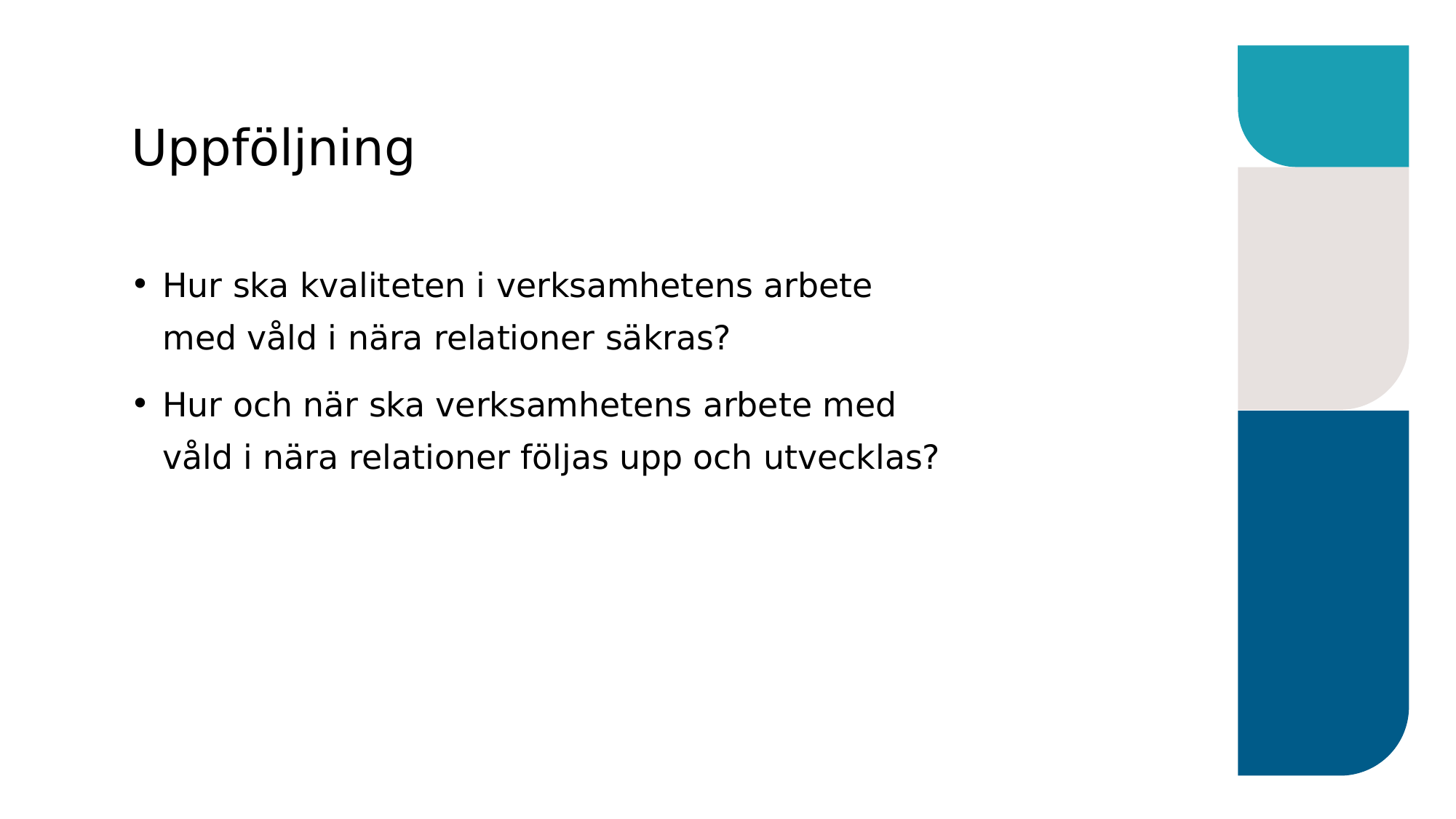

# Uppföljning
Hur ska kvaliteten i verksamhetens arbete med våld i nära relationer säkras?
Hur och när ska verksamhetens arbete med våld i nära relationer följas upp och utvecklas?